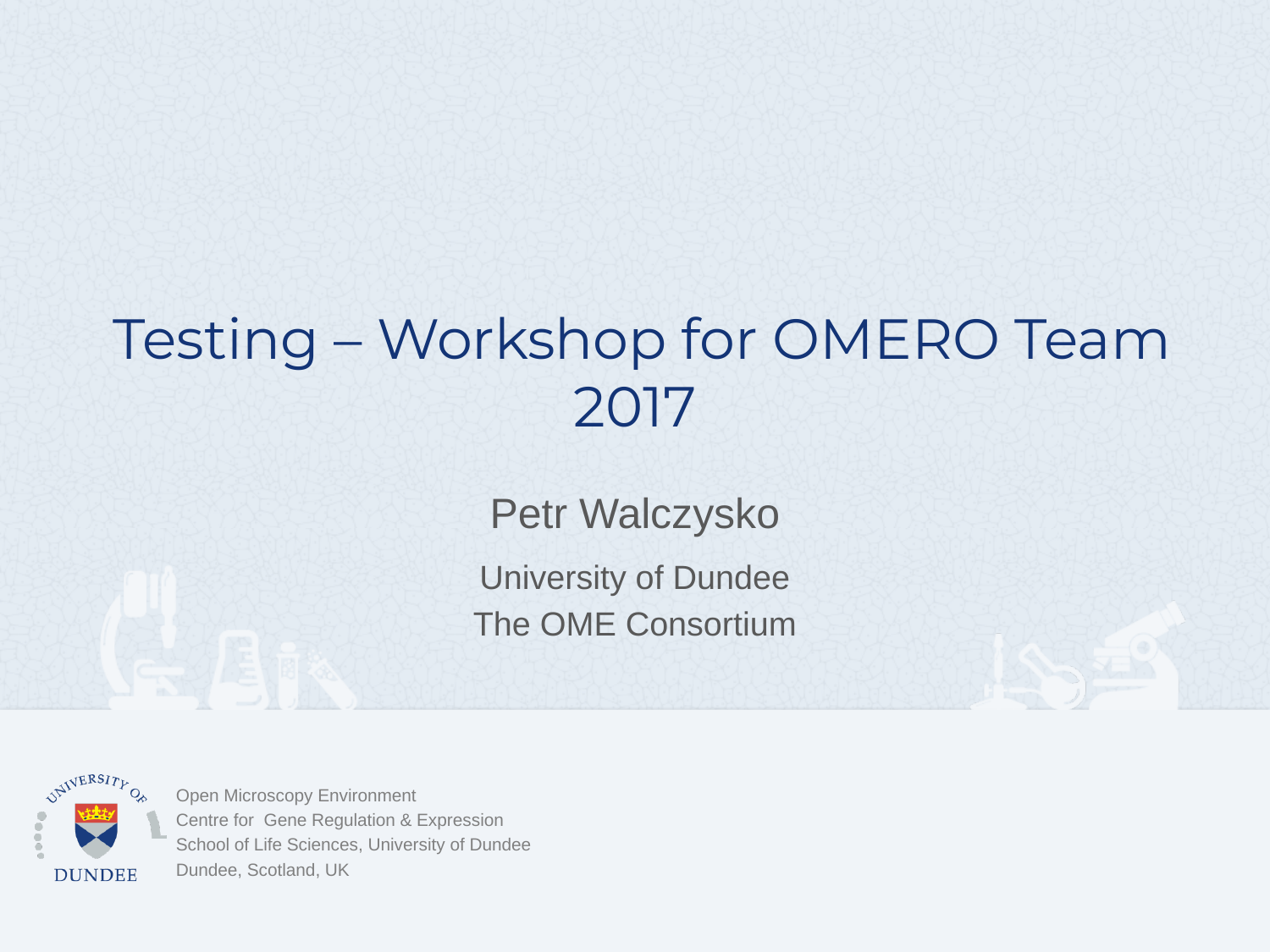

# Testing – Workshop for OMERO Team 2017
Petr Walczysko
University of Dundee
The OME Consortium